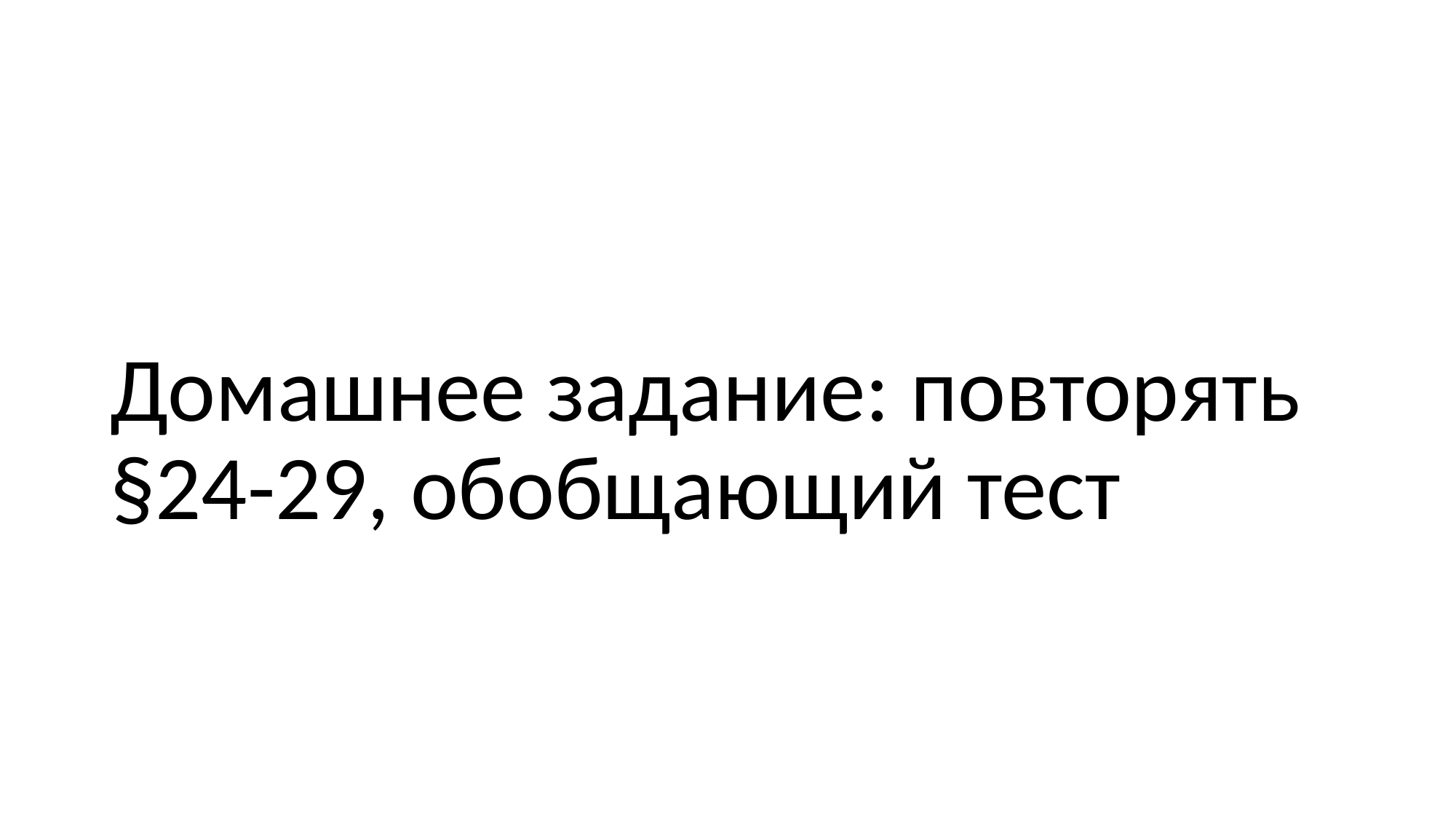

# Домашнее задание: повторять §24-29, обобщающий тест